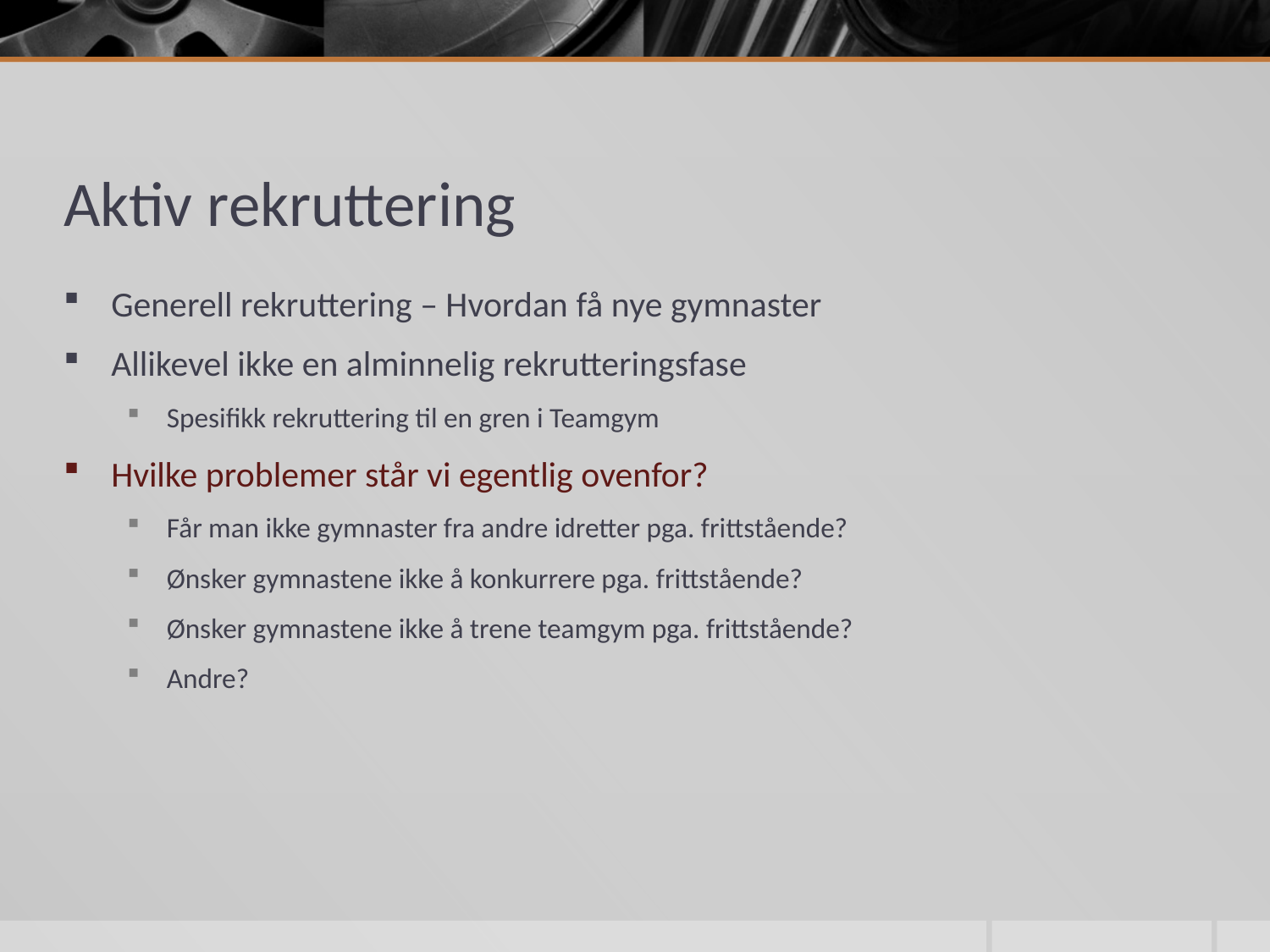

# Aktiv rekruttering
Generell rekruttering – Hvordan få nye gymnaster
Allikevel ikke en alminnelig rekrutteringsfase
Spesifikk rekruttering til en gren i Teamgym
Hvilke problemer står vi egentlig ovenfor?
Får man ikke gymnaster fra andre idretter pga. frittstående?
Ønsker gymnastene ikke å konkurrere pga. frittstående?
Ønsker gymnastene ikke å trene teamgym pga. frittstående?
Andre?